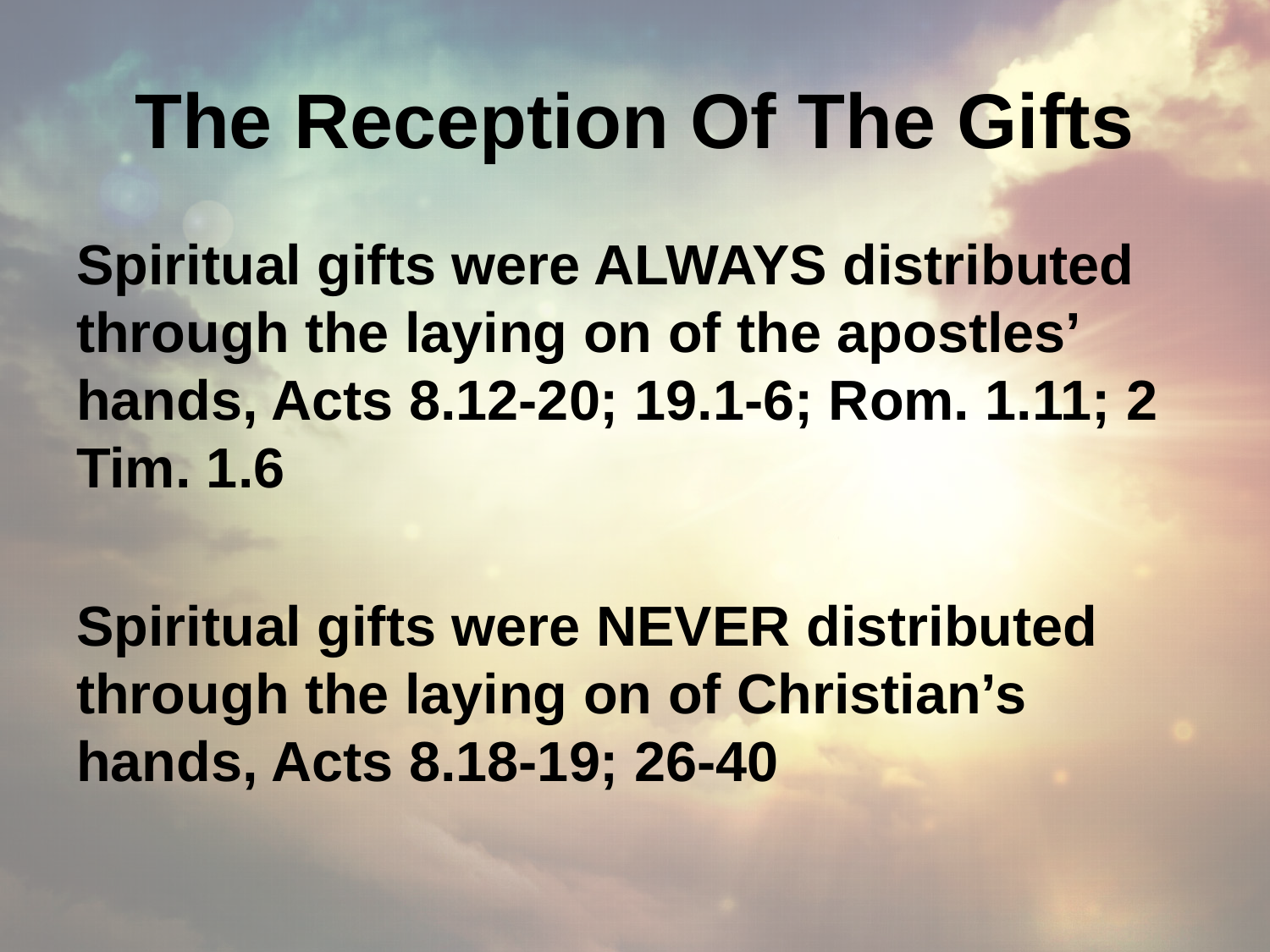

# The Reception Of The Gifts
Spiritual gifts were ALWAYS distributed through the laying on of the apostles’ hands, Acts 8.12-20; 19.1-6; Rom. 1.11; 2 Tim. 1.6

Spiritual gifts were NEVER distributed through the laying on of Christian’s hands, Acts 8.18-19; 26-40